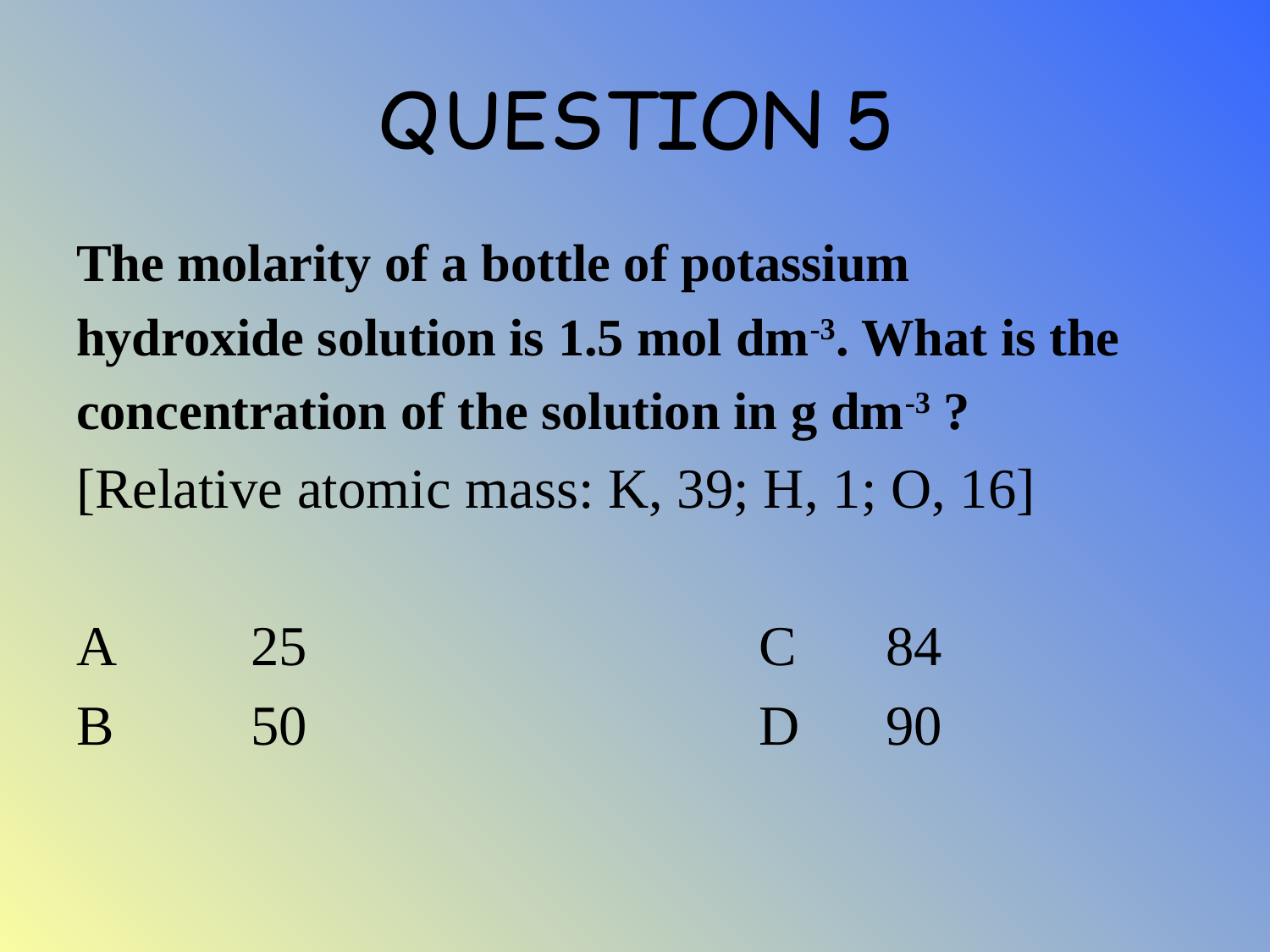

# QUESTION 5
The molarity of a bottle of potassium
hydroxide solution is 1.5 mol dm-3. What is the
concentration of the solution in g dm-3 ?
[Relative atomic mass: K, 39; H, 1; O, 16]

A		25				C	84
B		50				D	90